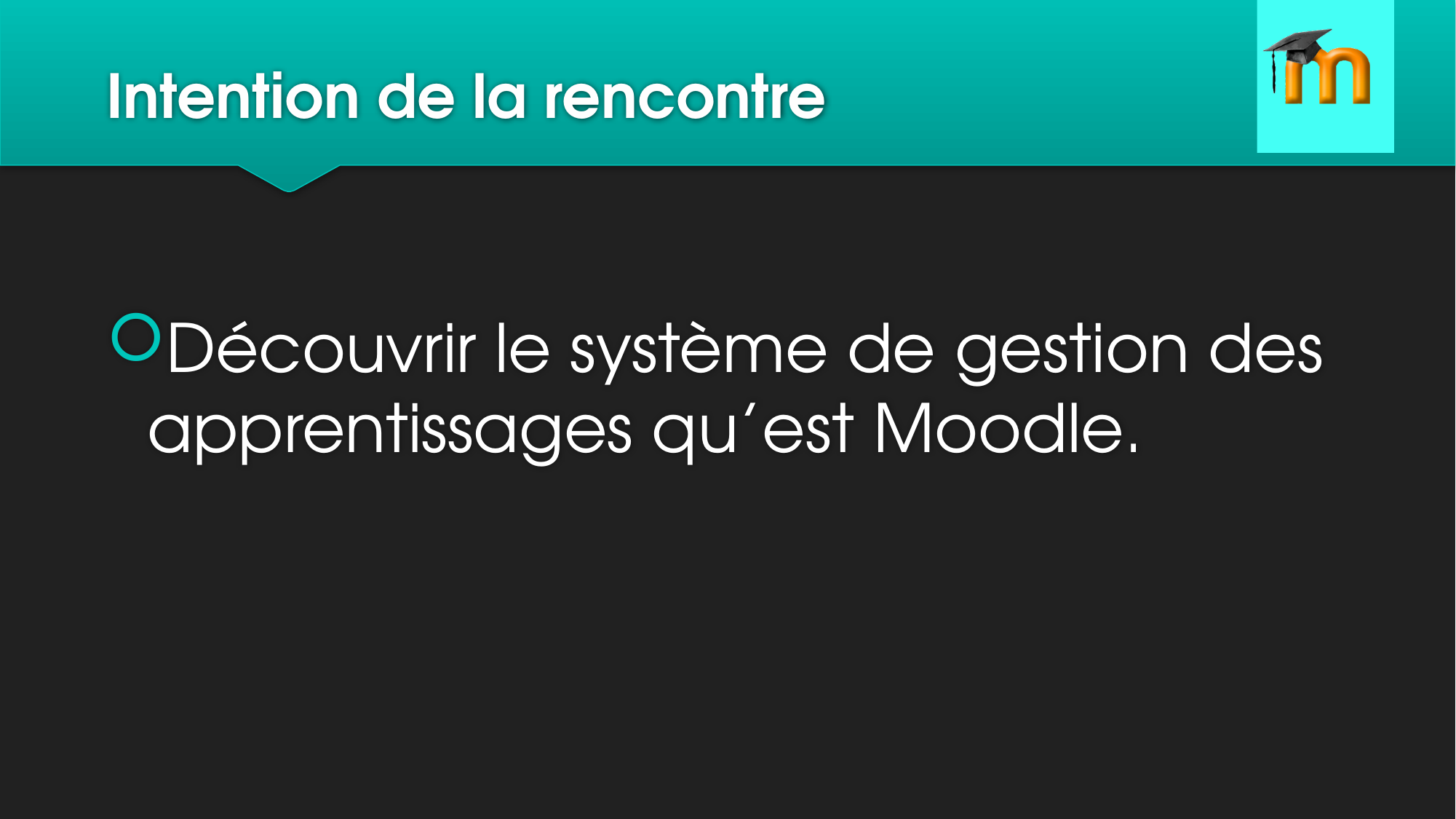

# Intention de la rencontre
Découvrir le système de gestion des apprentissages qu’est Moodle.